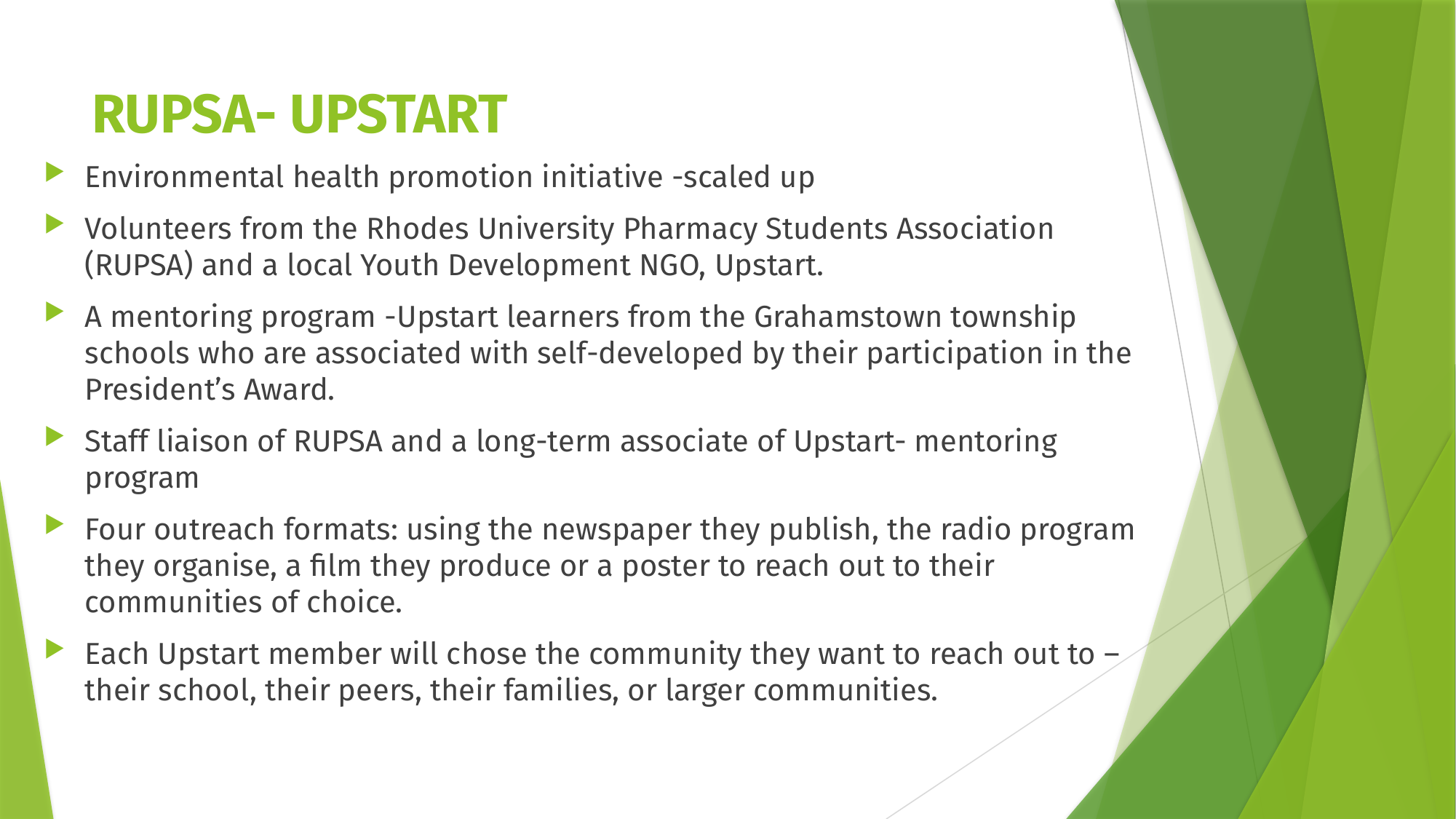

# RUPSA- UPSTART
Environmental health promotion initiative -scaled up
Volunteers from the Rhodes University Pharmacy Students Association (RUPSA) and a local Youth Development NGO, Upstart.
A mentoring program -Upstart learners from the Grahamstown township schools who are associated with self-developed by their participation in the President’s Award.
Staff liaison of RUPSA and a long-term associate of Upstart- mentoring program
Four outreach formats: using the newspaper they publish, the radio program they organise, a film they produce or a poster to reach out to their communities of choice.
Each Upstart member will chose the community they want to reach out to – their school, their peers, their families, or larger communities.